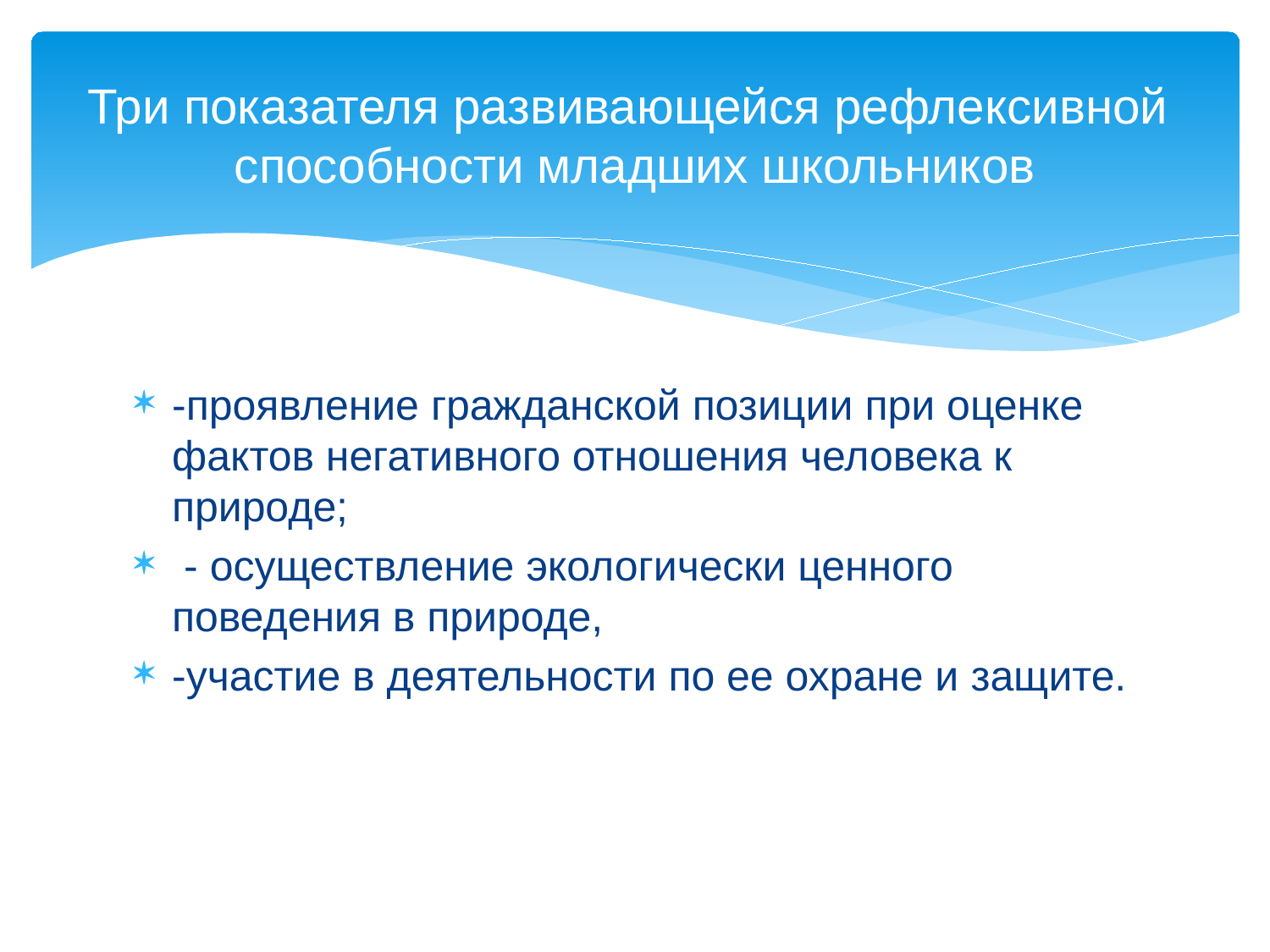

# Три показателя развивающейся рефлексивной  способности младших школьников
-проявление гражданской позиции при оценке фактов негативного отношения человека к природе;
 - осуществление экологически ценного поведения в природе,
-участие в деятельности по ее охране и защите.